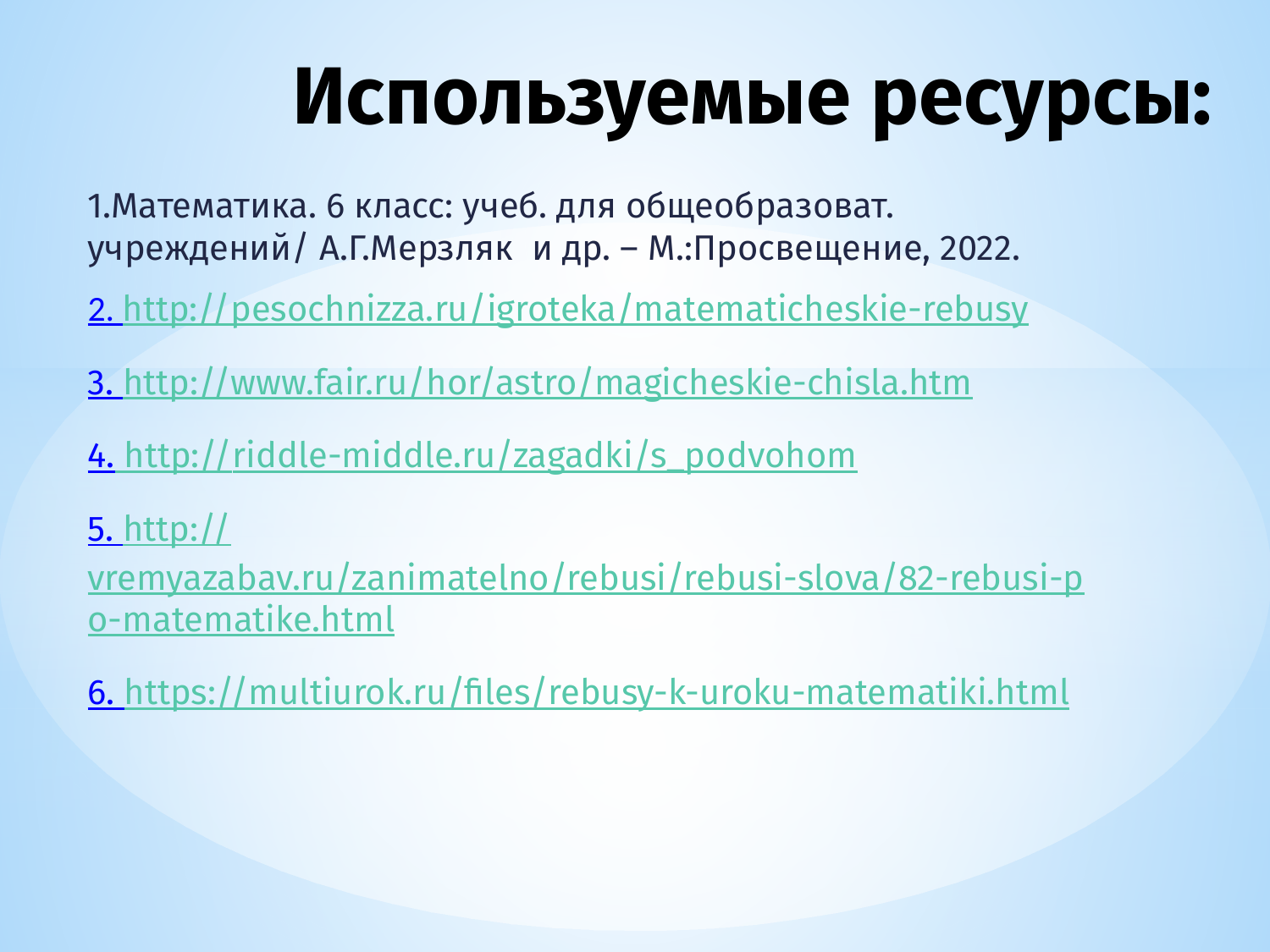

# Используемые ресурсы:
1.Математика. 6 класс: учеб. для общеобразоват. учреждений/ А.Г.Мерзляк  и др. – М.:Просвещение, 2022.
2. http://pesochnizza.ru/igroteka/matematicheskie-rebusy
3. http://www.fair.ru/hor/astro/magicheskie-chisla.htm
4. http://riddle-middle.ru/zagadki/s_podvohom
5. http://vremyazabav.ru/zanimatelno/rebusi/rebusi-slova/82-rebusi-po-matematike.html
6. https://multiurok.ru/files/rebusy-k-uroku-matematiki.html